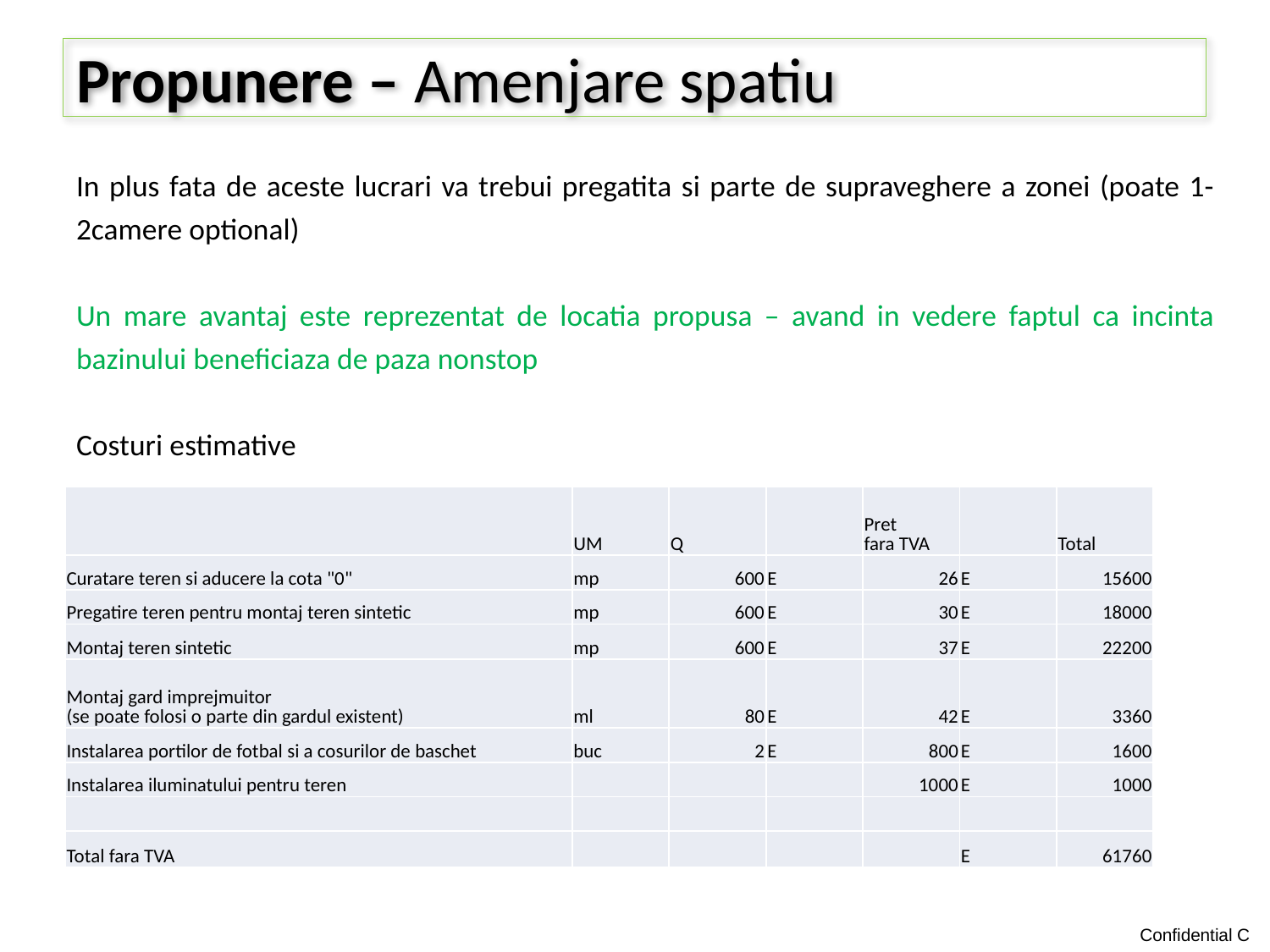

Propunere – Amenjare spatiu
In plus fata de aceste lucrari va trebui pregatita si parte de supraveghere a zonei (poate 1-2camere optional)

Un mare avantaj este reprezentat de locatia propusa – avand in vedere faptul ca incinta bazinului beneficiaza de paza nonstop

Costuri estimative

|  | UM | Q |  | Pret fara TVA |  | Total |
| --- | --- | --- | --- | --- | --- | --- |
| Curatare teren si aducere la cota "0" | mp | 600 | E | 26 | E | 15600 |
| Pregatire teren pentru montaj teren sintetic | mp | 600 | E | 30 | E | 18000 |
| Montaj teren sintetic | mp | 600 | E | 37 | E | 22200 |
| Montaj gard imprejmuitor (se poate folosi o parte din gardul existent) | ml | 80 | E | 42 | E | 3360 |
| Instalarea portilor de fotbal si a cosurilor de baschet | buc | 2 | E | 800 | E | 1600 |
| Instalarea iluminatului pentru teren |  |  |  | 1000 | E | 1000 |
|  |  |  |  |  |  |  |
| Total fara TVA |  |  |  |  | E | 61760 |